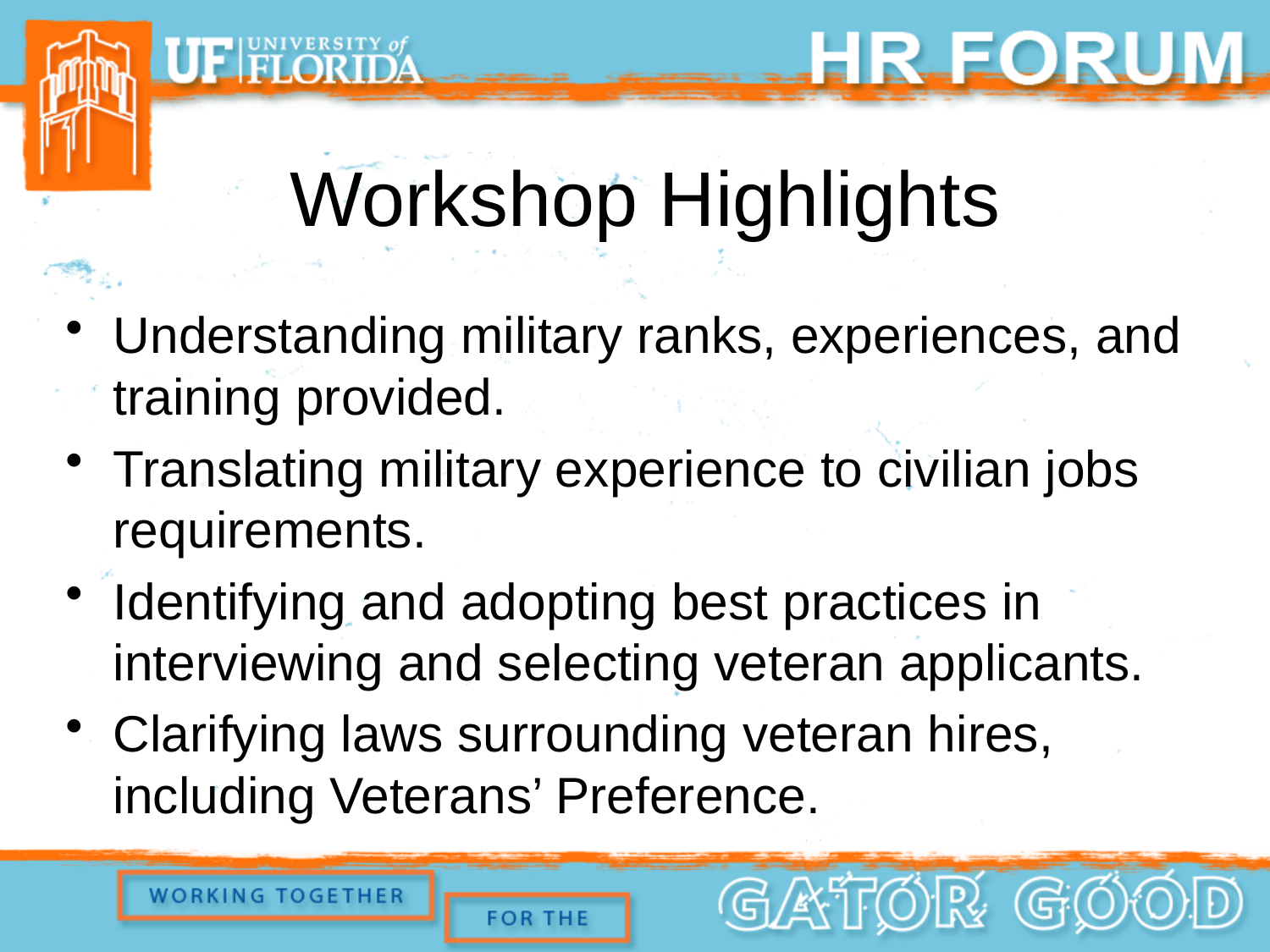

# Workshop Highlights
Understanding military ranks, experiences, and training provided.
Translating military experience to civilian jobs requirements.
Identifying and adopting best practices in interviewing and selecting veteran applicants.
Clarifying laws surrounding veteran hires, including Veterans’ Preference.